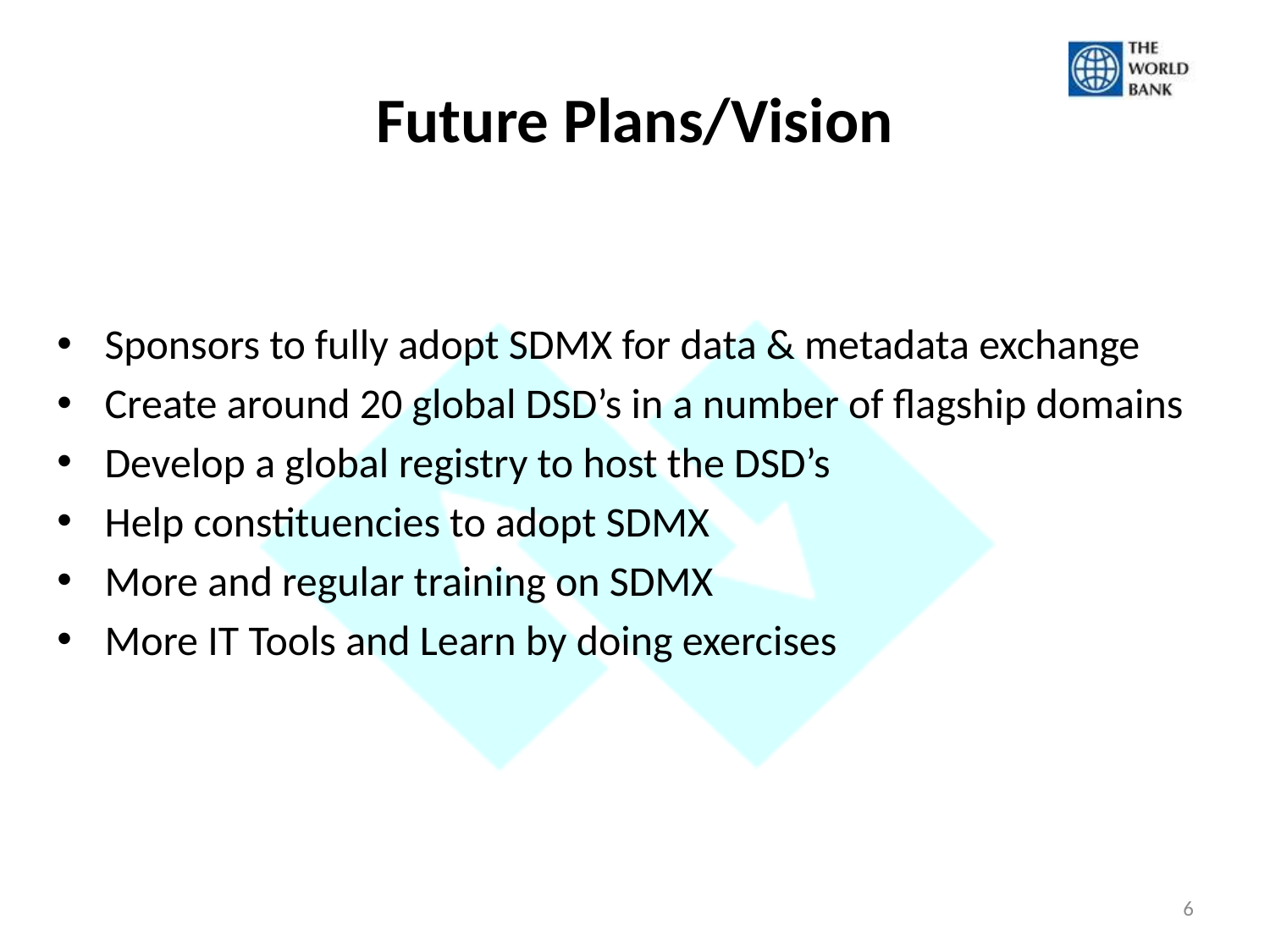

# Future Plans/Vision

Sponsors to fully adopt SDMX for data & metadata exchange
Create around 20 global DSD’s in a number of flagship domains
Develop a global registry to host the DSD’s
Help constituencies to adopt SDMX
More and regular training on SDMX
More IT Tools and Learn by doing exercises

6